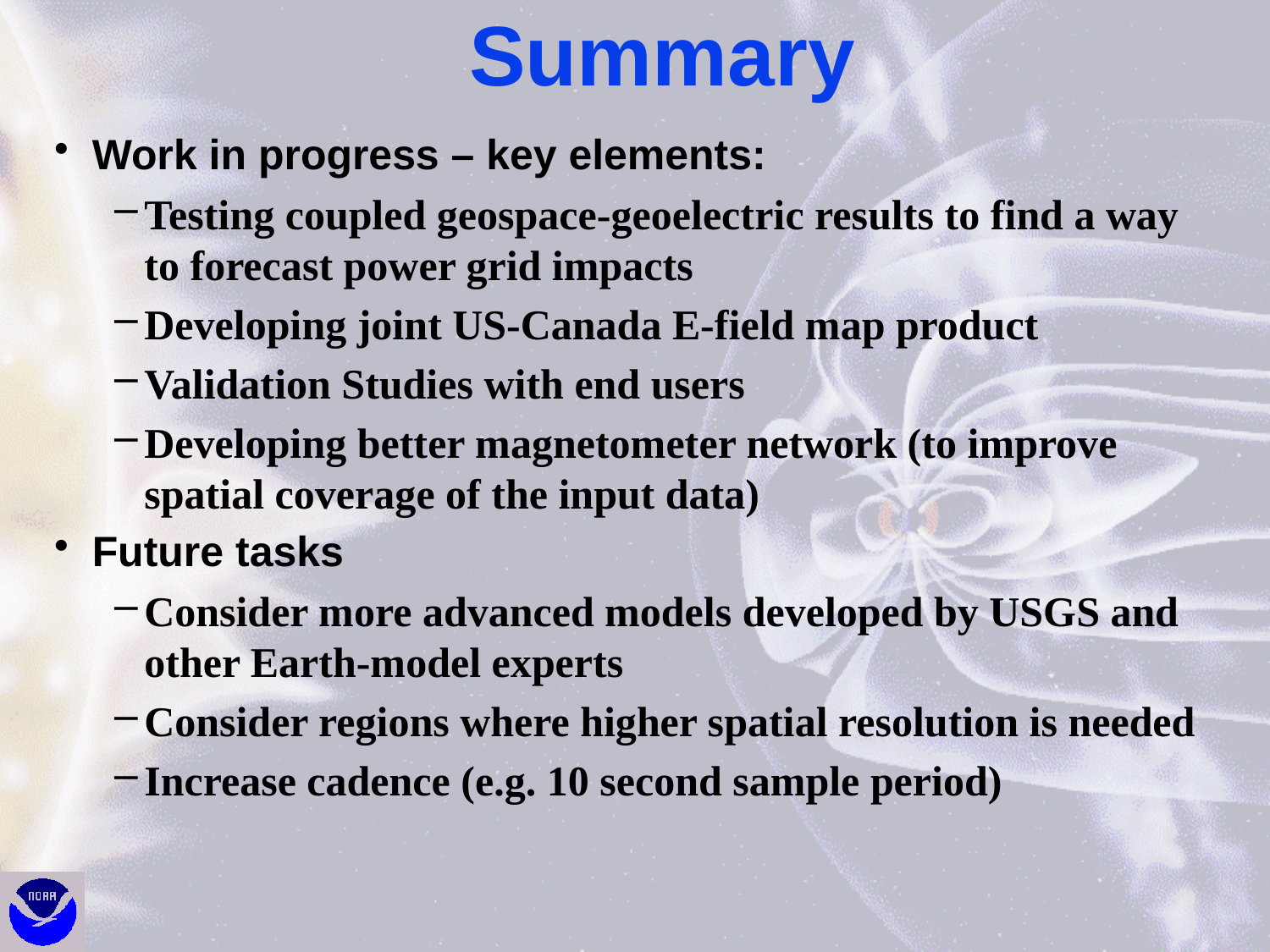

# Summary
Work in progress – key elements:
Testing coupled geospace-geoelectric results to find a way to forecast power grid impacts
Developing joint US-Canada E-field map product
Validation Studies with end users
Developing better magnetometer network (to improve spatial coverage of the input data)
Future tasks
Consider more advanced models developed by USGS and other Earth-model experts
Consider regions where higher spatial resolution is needed
Increase cadence (e.g. 10 second sample period)